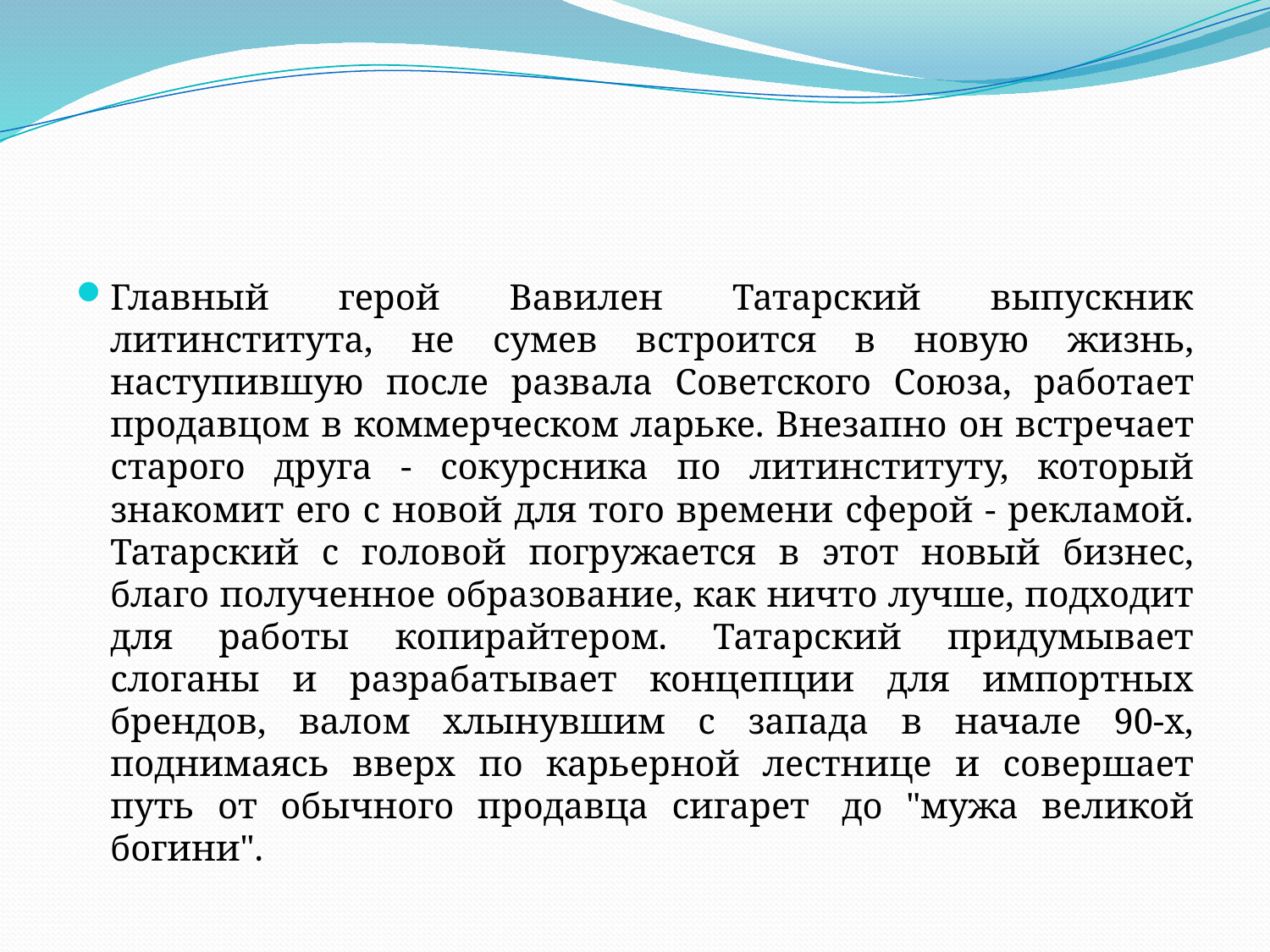

#
Главный герой Вавилен Татарский выпускник литинститута, не сумев встроится в новую жизнь, наступившую после развала Советского Союза, работает продавцом в коммерческом ларьке. Внезапно он встречает старого друга - сокурсника по литинституту, который знакомит его с новой для того времени сферой - рекламой. Татарский с головой погружается в этот новый бизнес, благо полученное образование, как ничто лучше, подходит для работы копирайтером. Татарский придумывает слоганы и разрабатывает концепции для импортных брендов, валом хлынувшим с запада в начале 90-х, поднимаясь вверх по карьерной лестнице и совершает путь от обычного продавца сигарет  до "мужа великой богини".